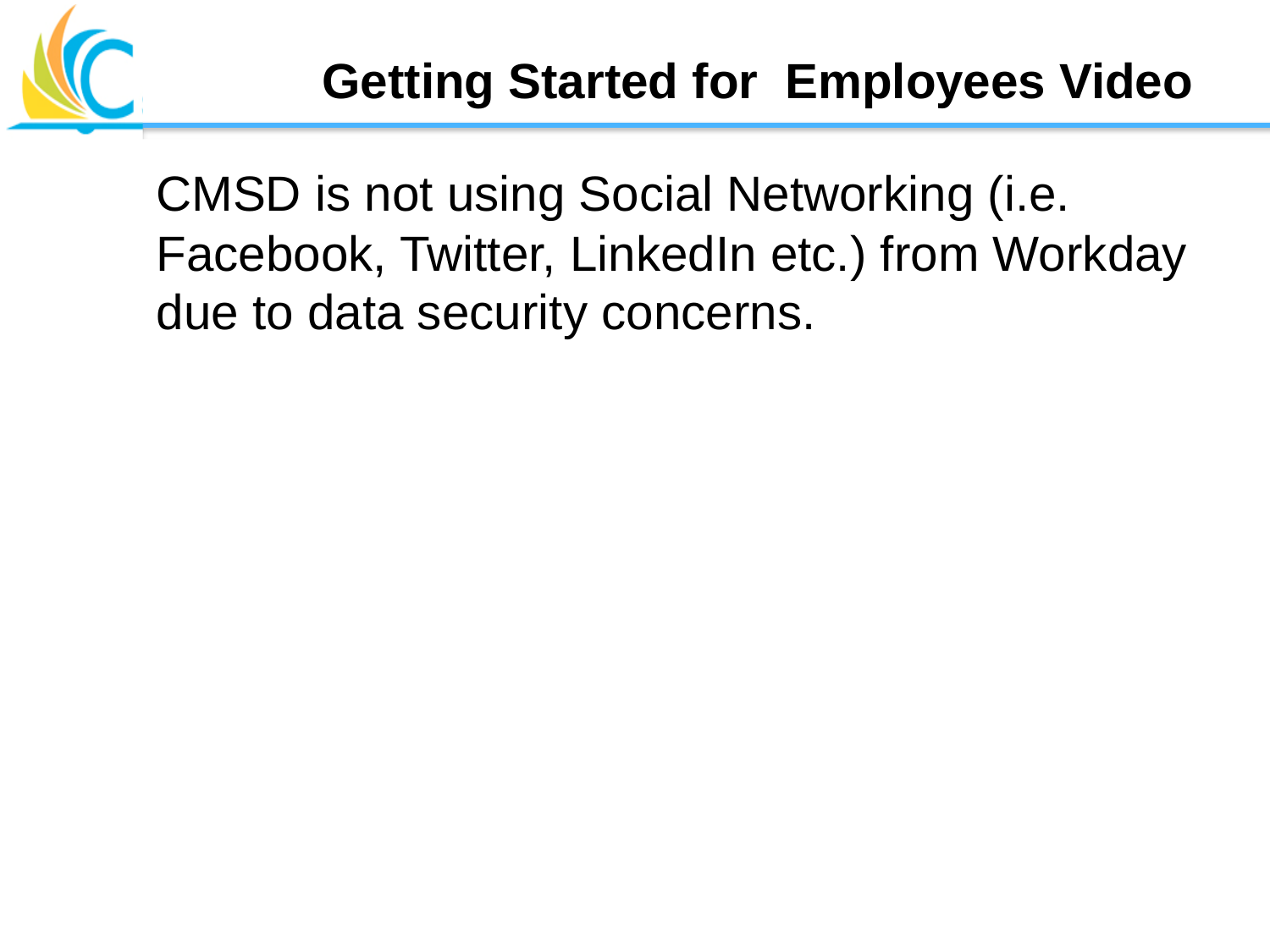

# Getting Started for  Employees Video
CMSD is not using Social Networking (i.e. Facebook, Twitter, LinkedIn etc.) from Workday due to data security concerns.